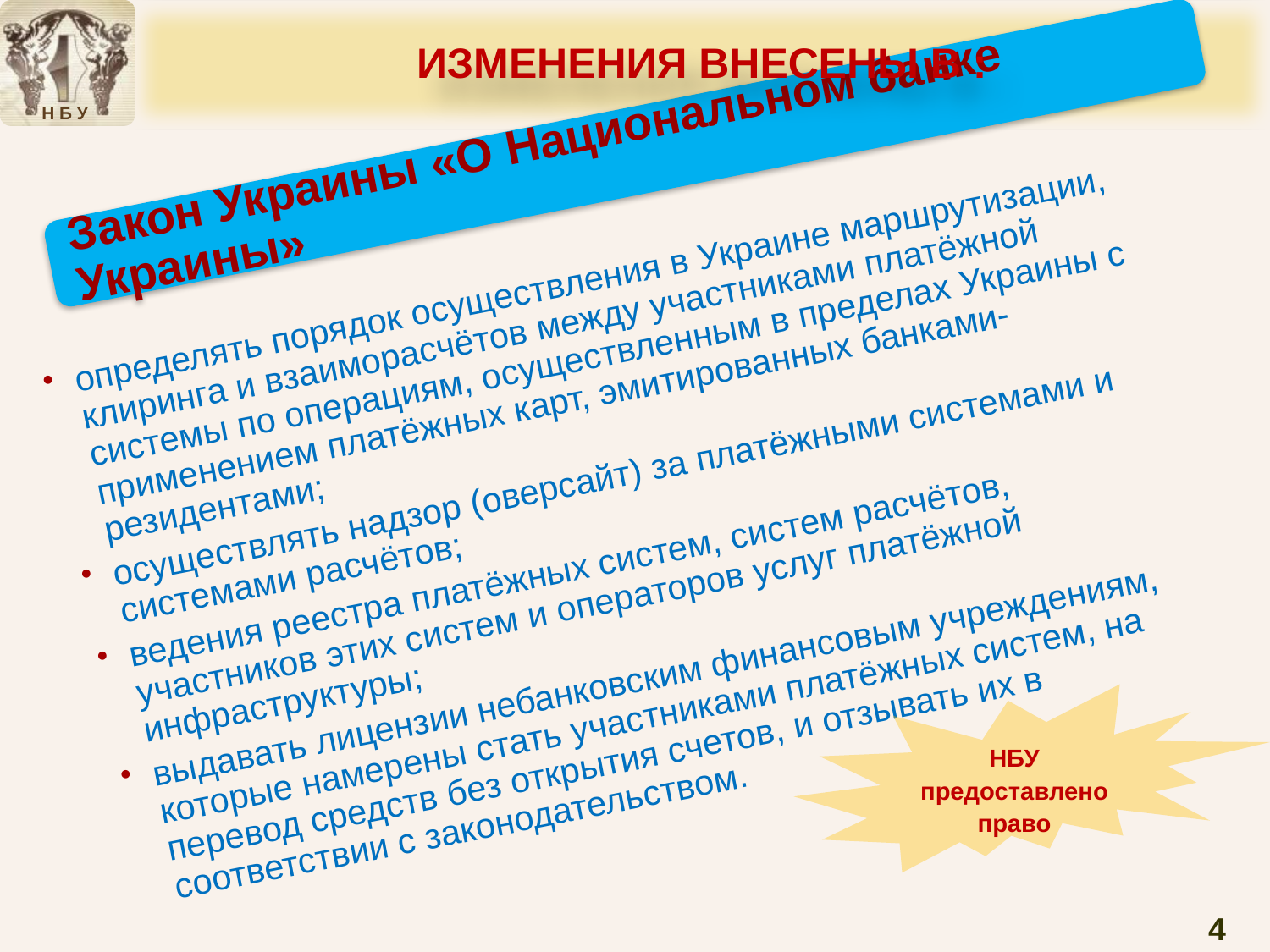

Изменения внесены в :
Закон Украины «О Национальном банке Украины»

определять порядок осуществления в Украине маршрутизации, клиринга и взаиморасчётов между участниками платёжной системы по операциям, осуществленным в пределах Украины с применением платёжных карт, эмитированных банками-резидентами;
осуществлять надзор (оверсайт) за платёжными системами и системами расчётов;
ведения реестра платёжных систем, систем расчётов, участников этих систем и операторов услуг платёжной инфраструктуры;
выдавать лицензии небанковским финансовым учреждениям, которые намерены стать участниками платёжных систем, на перевод средств без открытия счетов, и отзывать их в соответствии с законодательством.
НБУ предоставлено право